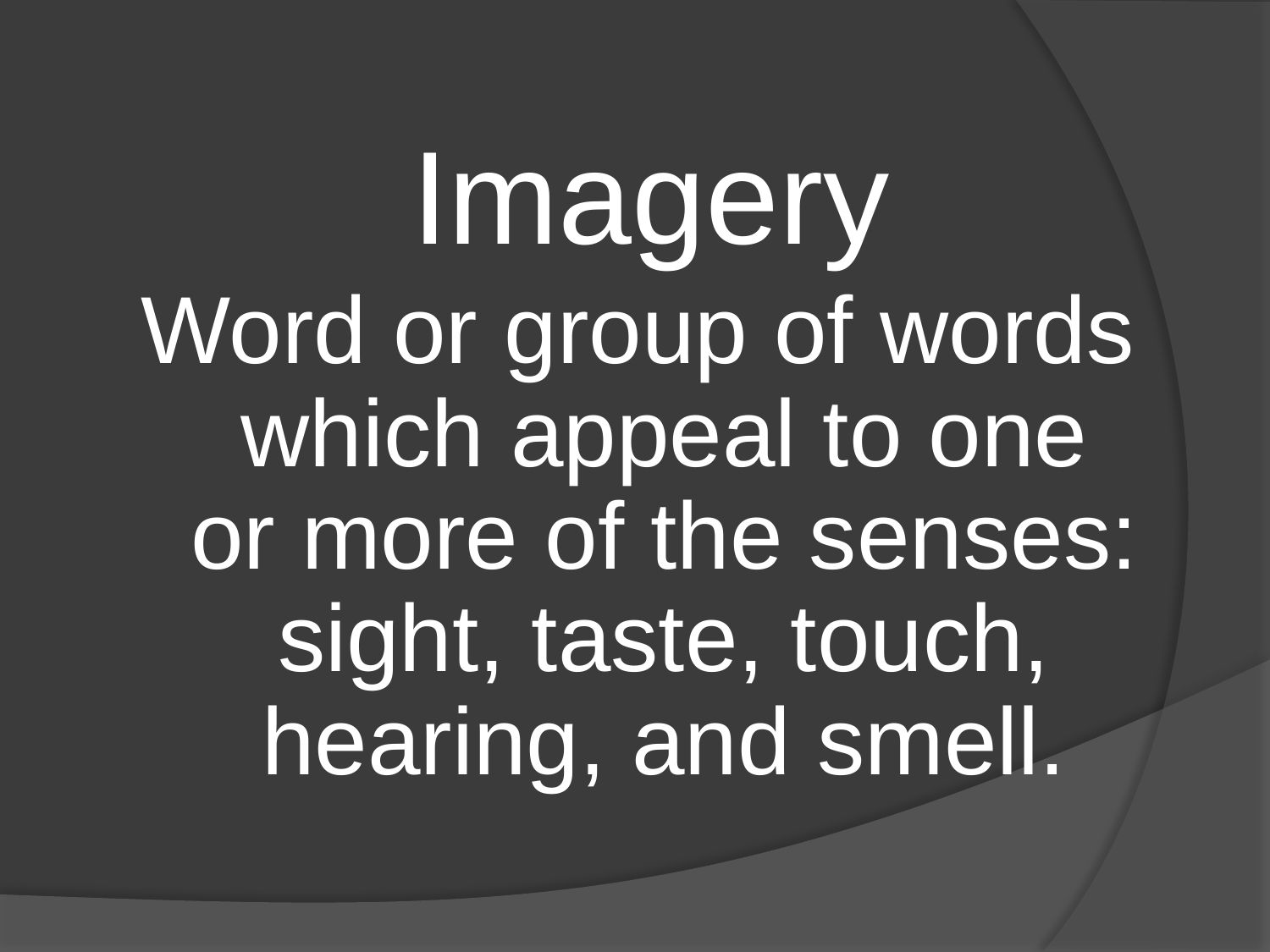

Imagery
Word or group of words which appeal to one or more of the senses: sight, taste, touch, hearing, and smell.